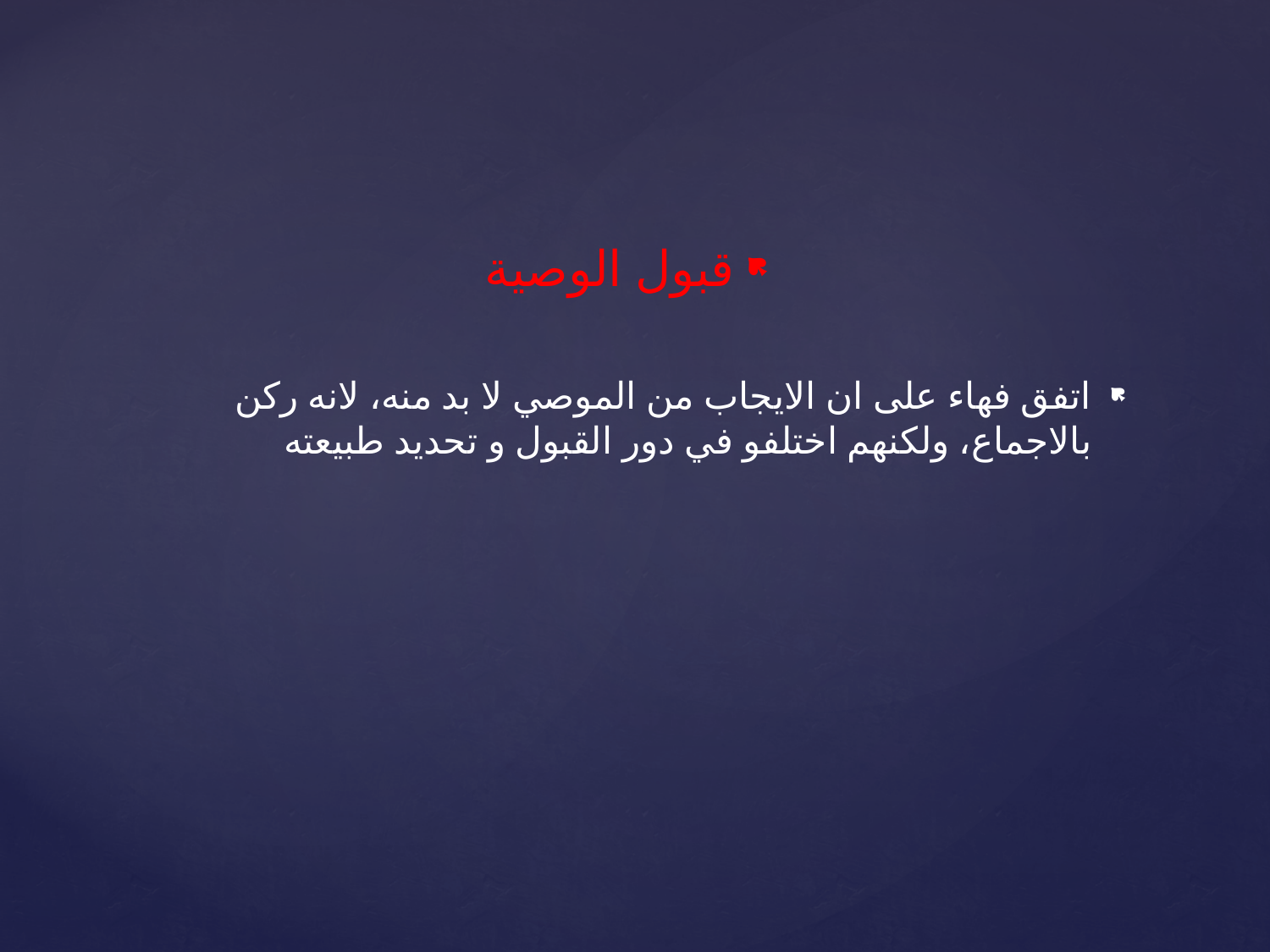

قبول الوصية

اتفق فهاء على ان الايجاب من الموصي لا بد منه، لانه ركن بالاجماع، ولكنهم اختلفو في دور القبول و تحديد طبيعته